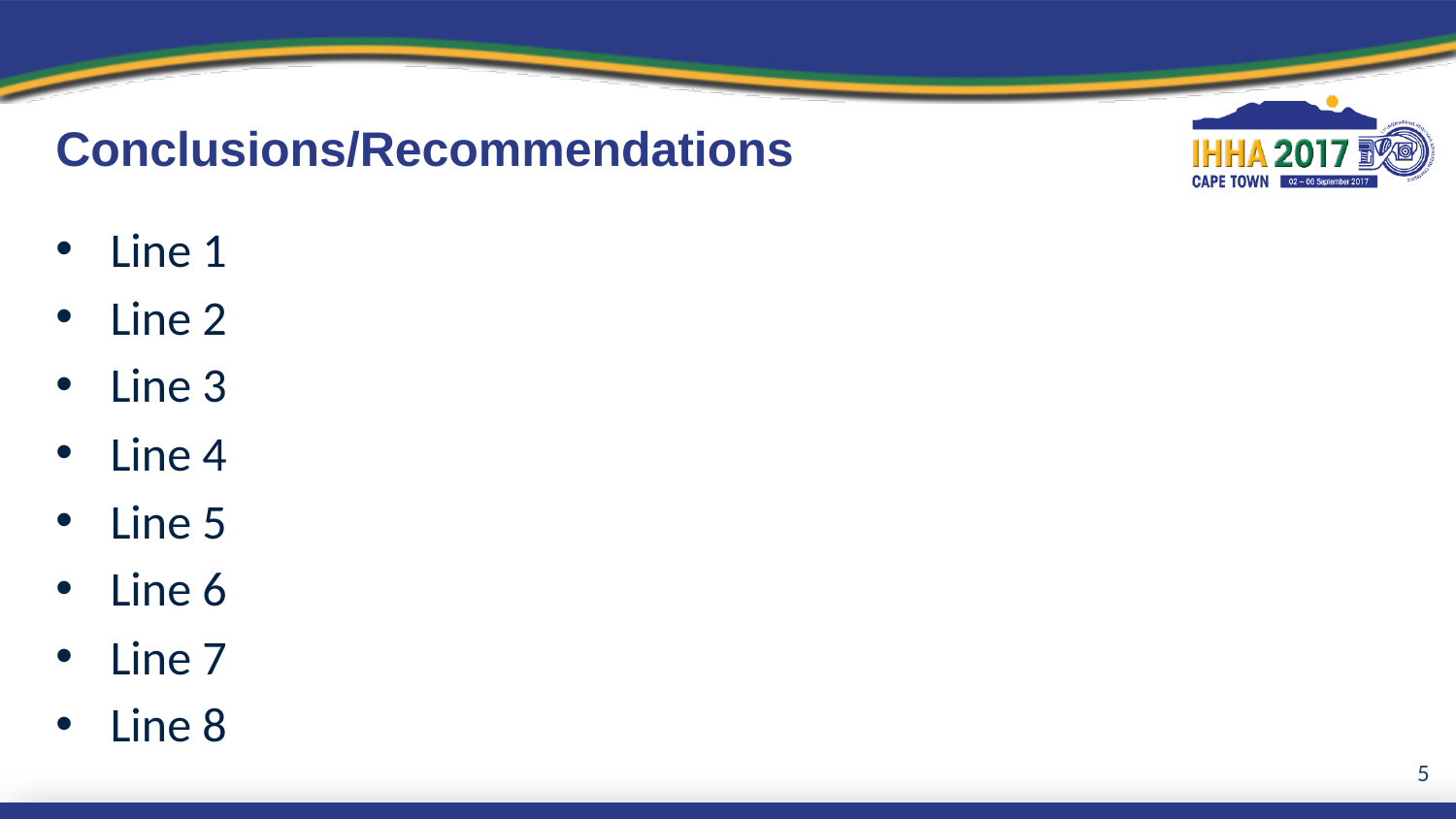

# Conclusions/Recommendations
Line 1
Line 2
Line 3
Line 4
Line 5
Line 6
Line 7
Line 8